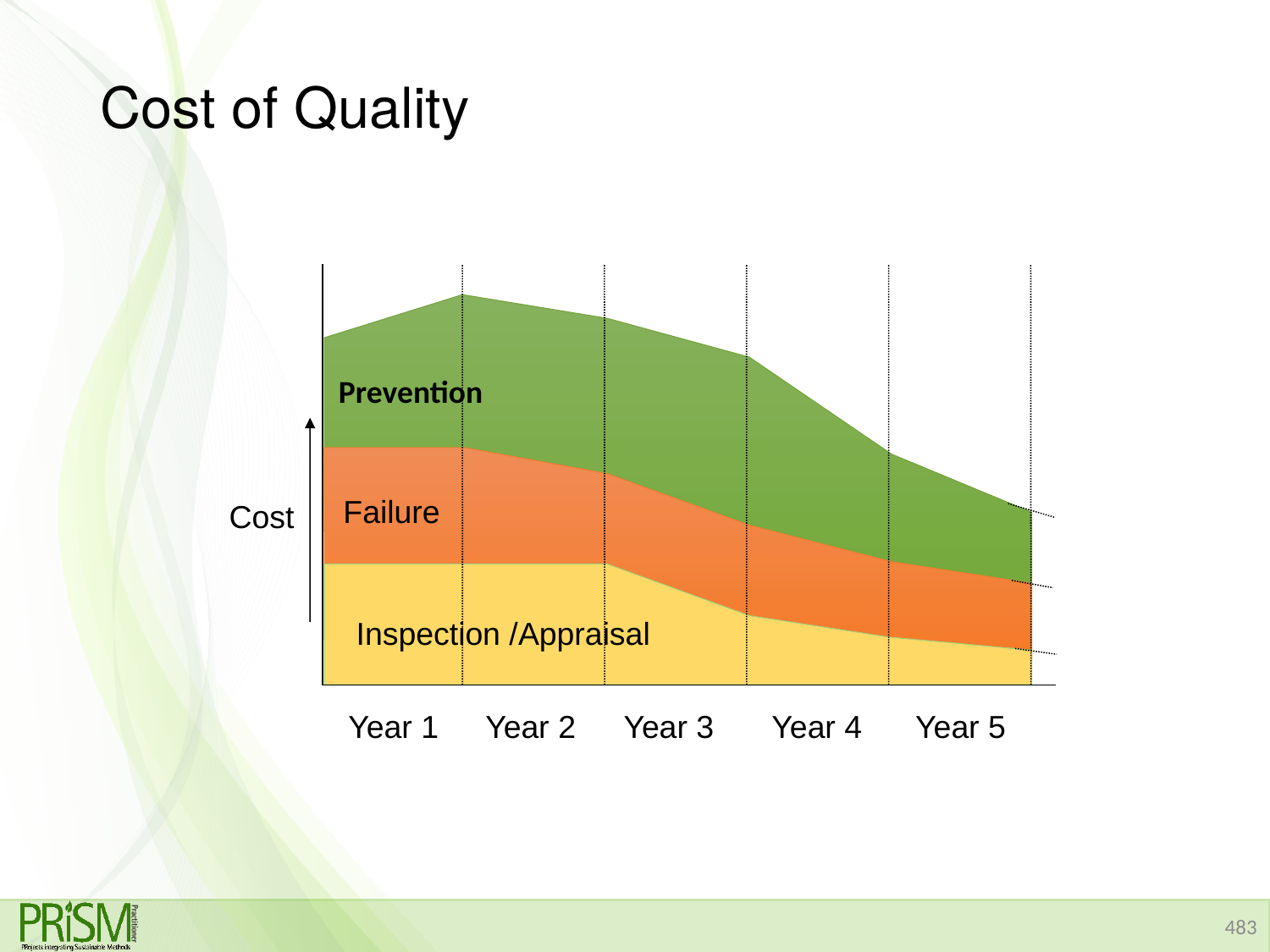

# Cost of Quality

Prevention

Failure
Cost

Inspection /Appraisal

Year 1
Year 2
Year 3
Year 4
Year 5
483